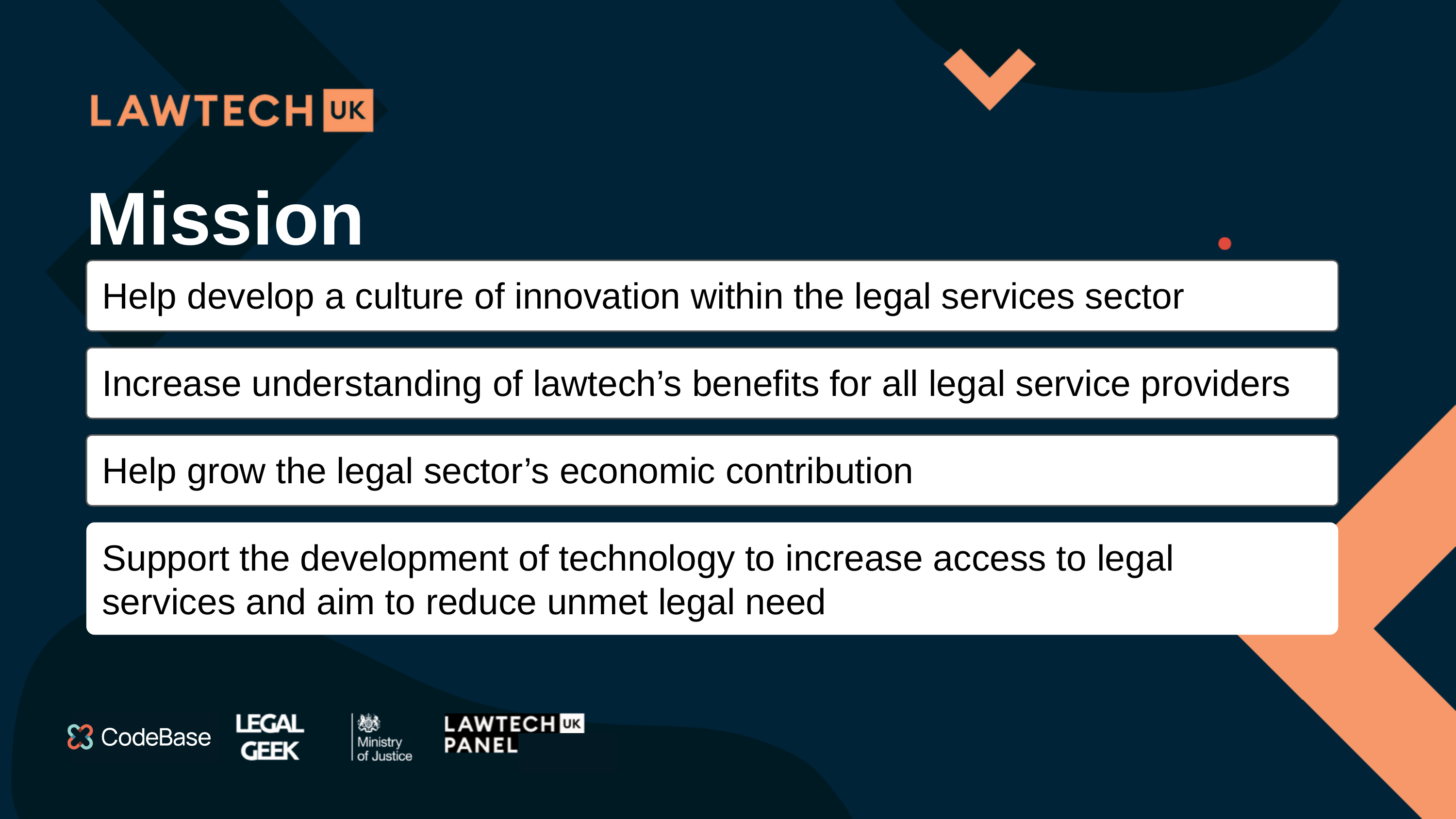

Mission

Help develop a culture of innovation within the legal services sector

Increase understanding of lawtech’s benefits for all legal service providers

Help grow the legal sector’s economic contribution

Support the development of technology to increase access to legal
services and aim to reduce unmet legal need